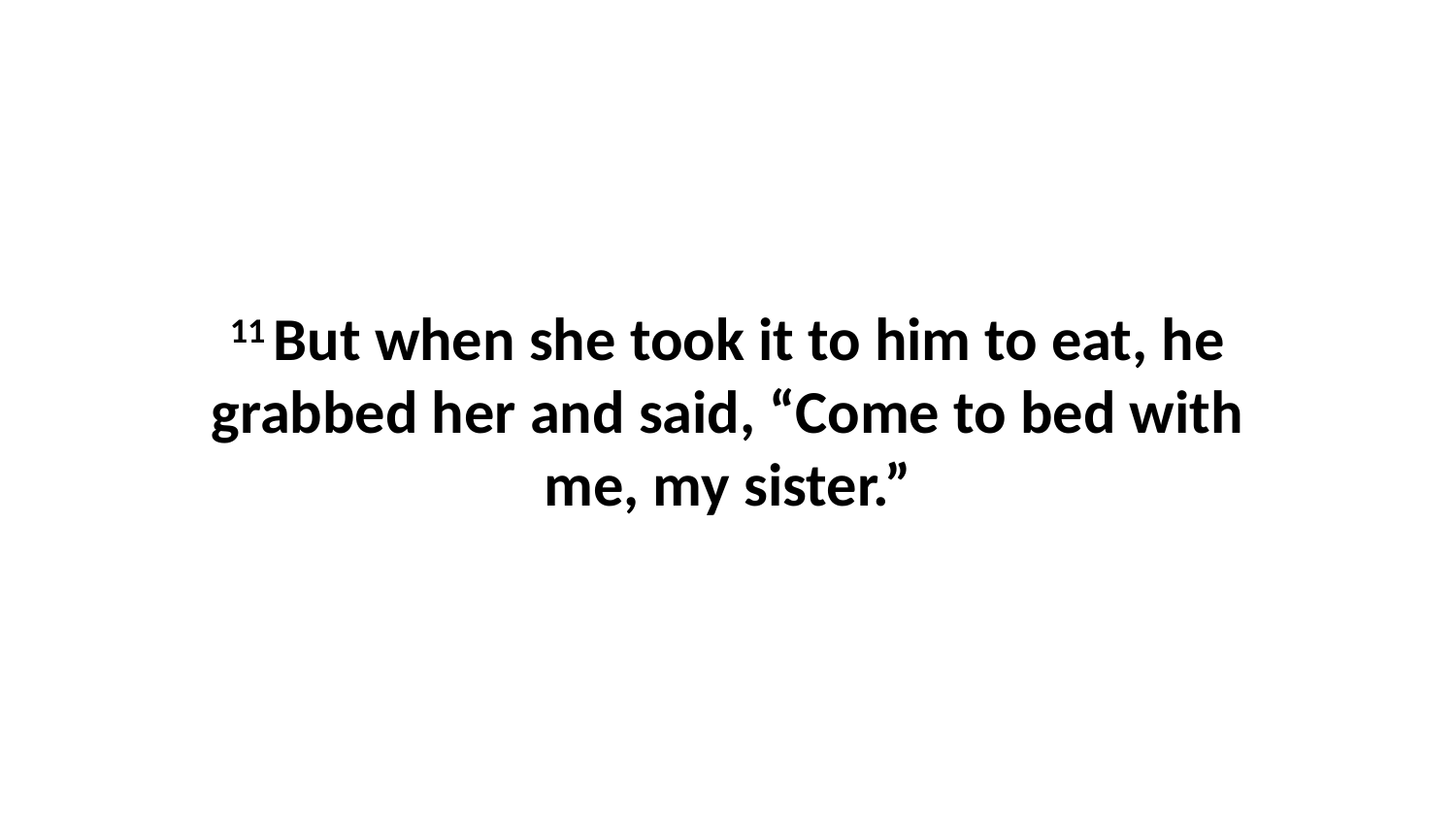

11 But when she took it to him to eat, he grabbed her and said, “Come to bed with me, my sister.”